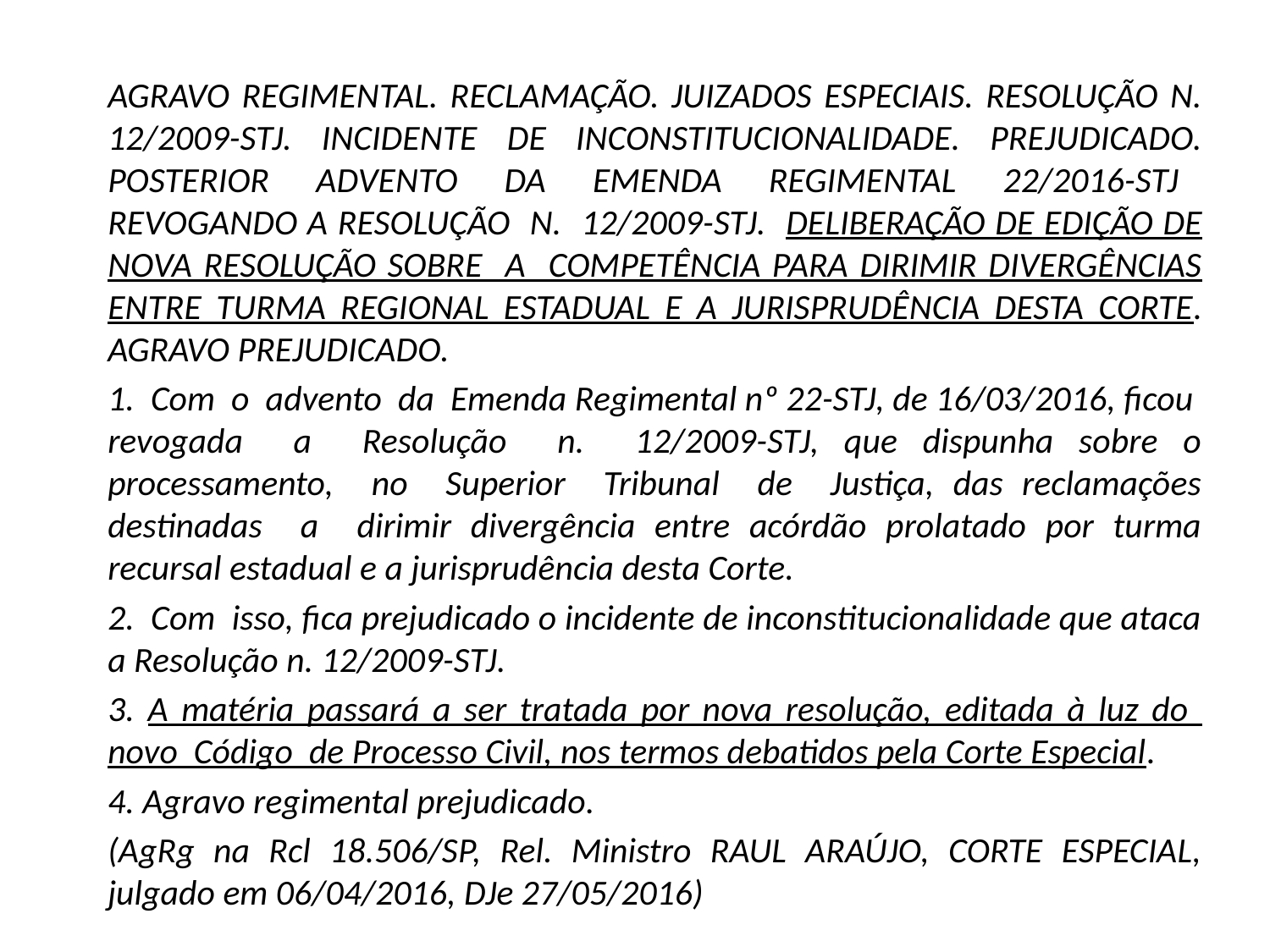

AGRAVO REGIMENTAL. RECLAMAÇÃO. JUIZADOS ESPECIAIS. RESOLUÇÃO N. 12/2009-STJ. INCIDENTE DE INCONSTITUCIONALIDADE. PREJUDICADO. POSTERIOR  ADVENTO  DA  EMENDA  REGIMENTAL  22/2016-STJ  REVOGANDO A RESOLUÇÃO  N.  12/2009-STJ.  DELIBERAÇÃO DE EDIÇÃO DE NOVA RESOLUÇÃO SOBRE  A  COMPETÊNCIA PARA DIRIMIR DIVERGÊNCIAS ENTRE TURMA REGIONAL ESTADUAL E A JURISPRUDÊNCIA DESTA CORTE. AGRAVO PREJUDICADO.
1.  Com  o  advento  da  Emenda Regimental nº 22-STJ, de 16/03/2016, ficou  revogada  a  Resolução  n.  12/2009-STJ, que dispunha sobre o processamento,  no  Superior  Tribunal  de  Justiça, das reclamações destinadas  a  dirimir divergência entre acórdão prolatado por turma recursal estadual e a jurisprudência desta Corte.
2.  Com  isso, fica prejudicado o incidente de inconstitucionalidade que ataca a Resolução n. 12/2009-STJ.
3. A matéria passará a ser tratada por nova resolução, editada à luz do  novo  Código  de Processo Civil, nos termos debatidos pela Corte Especial.
4. Agravo regimental prejudicado.
(AgRg na Rcl 18.506/SP, Rel. Ministro RAUL ARAÚJO, CORTE ESPECIAL, julgado em 06/04/2016, DJe 27/05/2016)